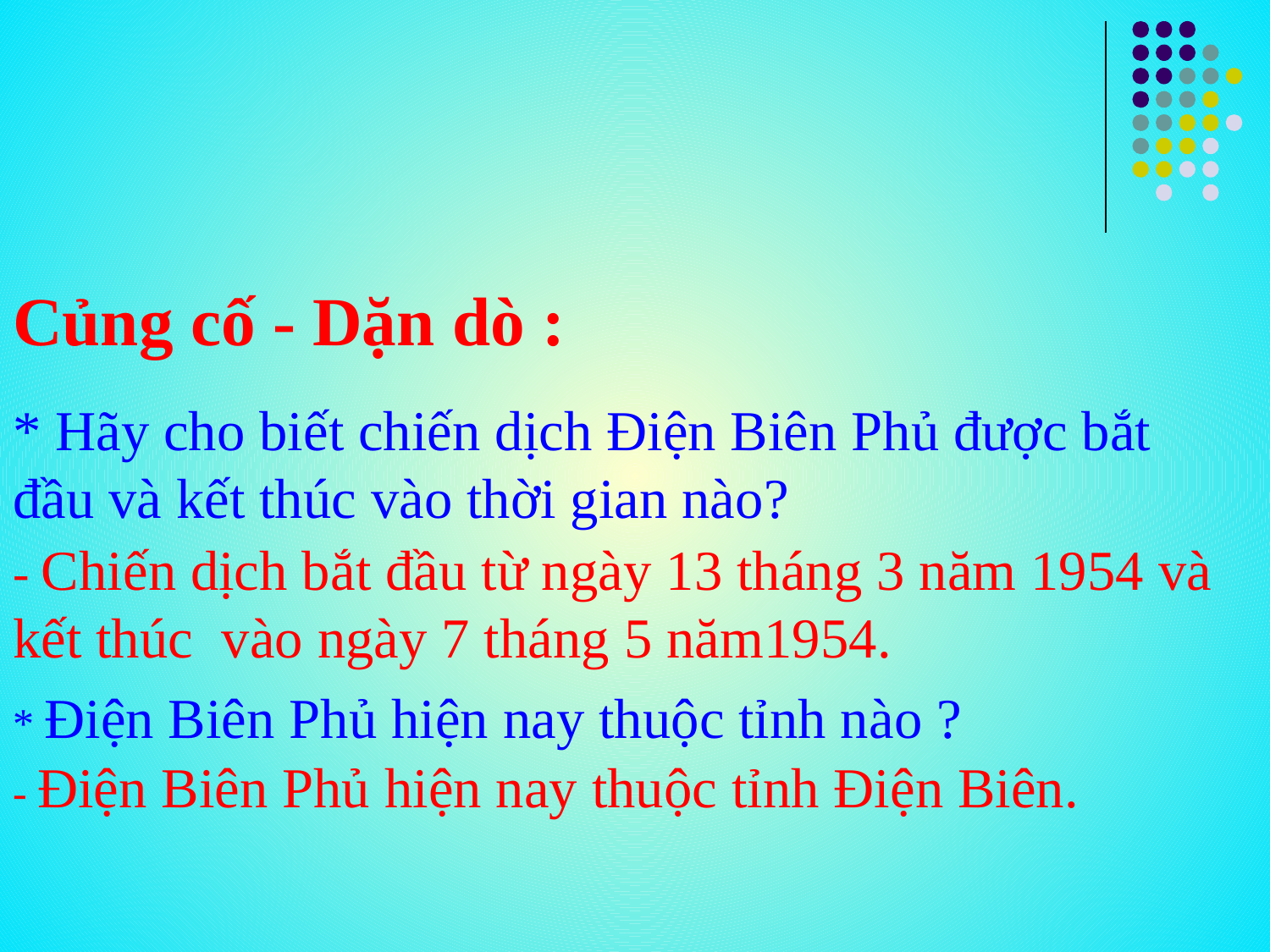

# Củng cố - Dặn dò :
* Hãy cho biết chiến dịch Điện Biên Phủ được bắt đầu và kết thúc vào thời gian nào?
- Chiến dịch bắt đầu từ ngày 13 tháng 3 năm 1954 và kết thúc  vào ngày 7 tháng 5 năm1954.
* Điện Biên Phủ hiện nay thuộc tỉnh nào ?
- Điện Biên Phủ hiện nay thuộc tỉnh Điện Biên.